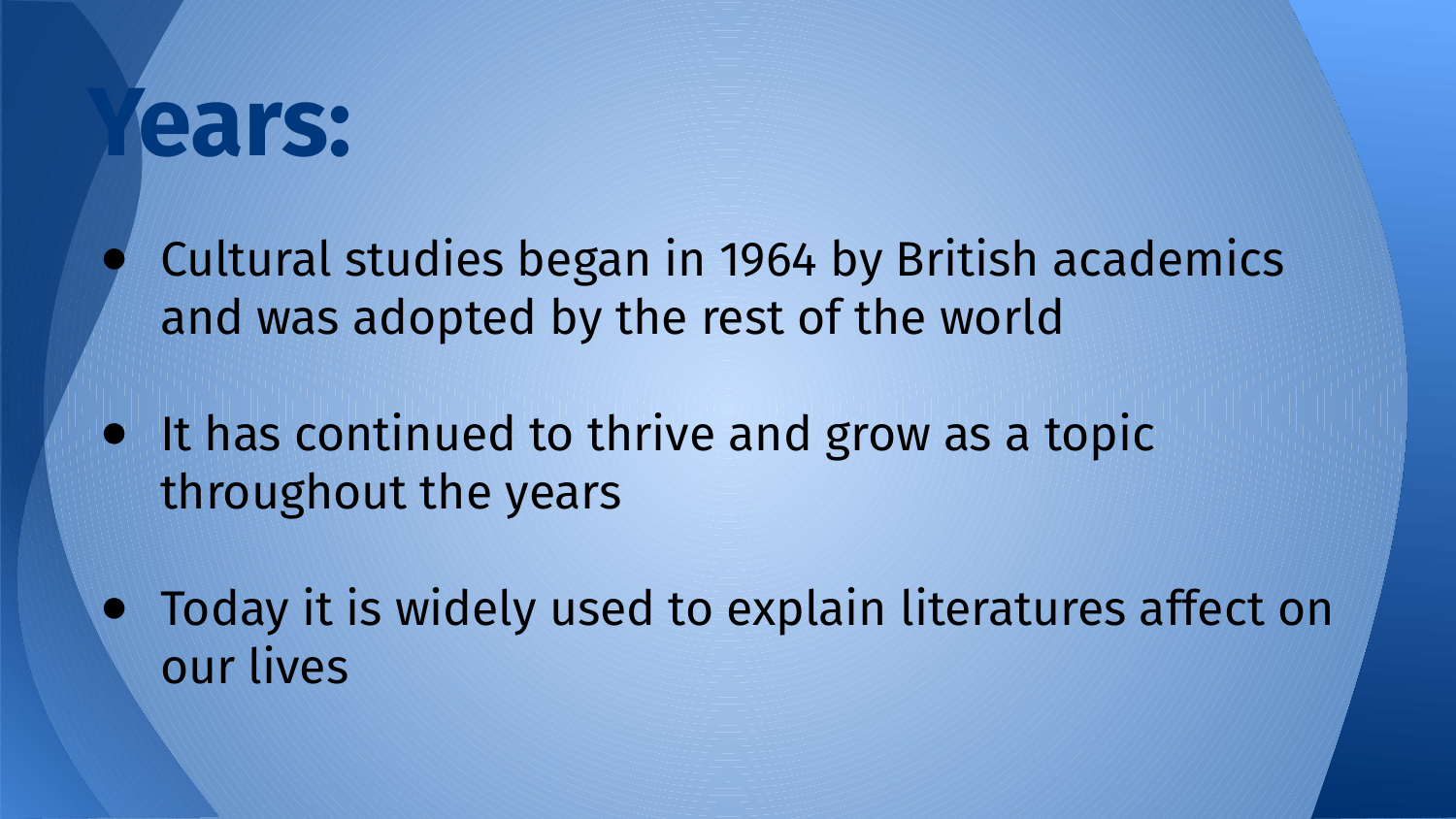

# Years:
Cultural studies began in 1964 by British academics and was adopted by the rest of the world

It has continued to thrive and grow as a topic throughout the years

Today it is widely used to explain literatures affect on our lives